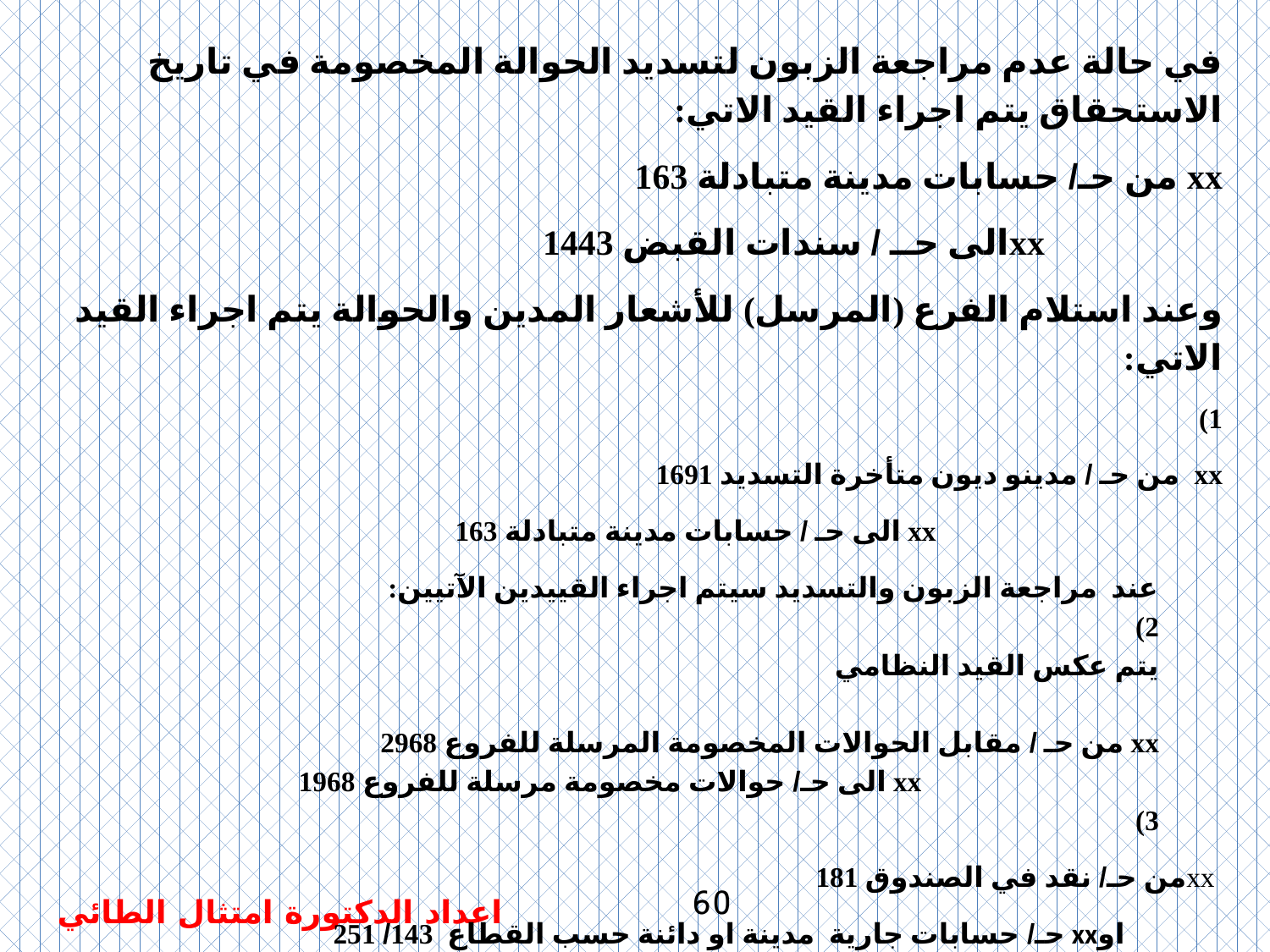

في حالة عدم مراجعة الزبون لتسديد الحوالة المخصومة في تاريخ الاستحقاق يتم اجراء القيد الاتي:
xx من حـ/ حسابات مدينة متبادلة 163
                    xxالى حــ / سندات القبض 1443
وعند استلام الفرع (المرسل) للأشعار المدين والحوالة يتم اجراء القيد الاتي:
1)
xx  من حـ / مدينو ديون متأخرة التسديد 1691
                                         xx الى حـ / حسابات مدينة متبادلة 163
عند  مراجعة الزبون والتسديد سيتم اجراء القييدين الآتيين:
2)
يتم عكس القيد النظامي

xx من حـ / مقابل الحوالات المخصومة المرسلة للفروع 2968
                                  xx الى حـ/ حوالات مخصومة مرسلة للفروع 1968
3)
	 xxمن حـ/ نقد في الصندوق 181
              اوxx حـ/ حسابات جارية  مدينة او دائنة حسب القطاع  143/ 251
	xx                      الى حـ / مدينو ديون متأخرة التسديد 1437

60
اعداد الدكتورة امتثال الطائي